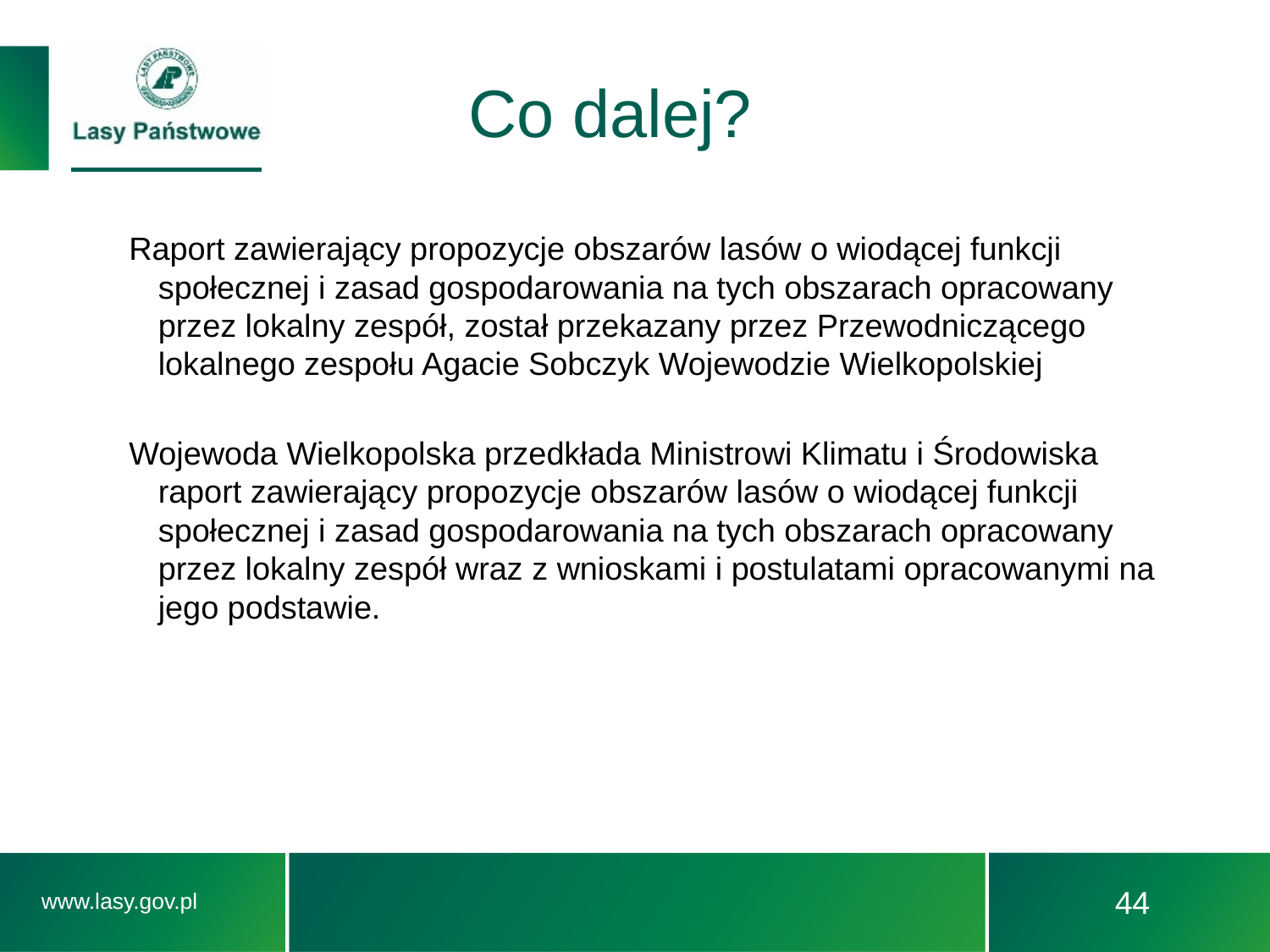

# Co dalej?
Raport zawierający propozycje obszarów lasów o wiodącej funkcji społecznej i zasad gospodarowania na tych obszarach opracowany przez lokalny zespół, został przekazany przez Przewodniczącego lokalnego zespołu Agacie Sobczyk Wojewodzie Wielkopolskiej

Wojewoda Wielkopolska przedkłada Ministrowi Klimatu i Środowiska raport zawierający propozycje obszarów lasów o wiodącej funkcji społecznej i zasad gospodarowania na tych obszarach opracowany przez lokalny zespół wraz z wnioskami i postulatami opracowanymi na jego podstawie.